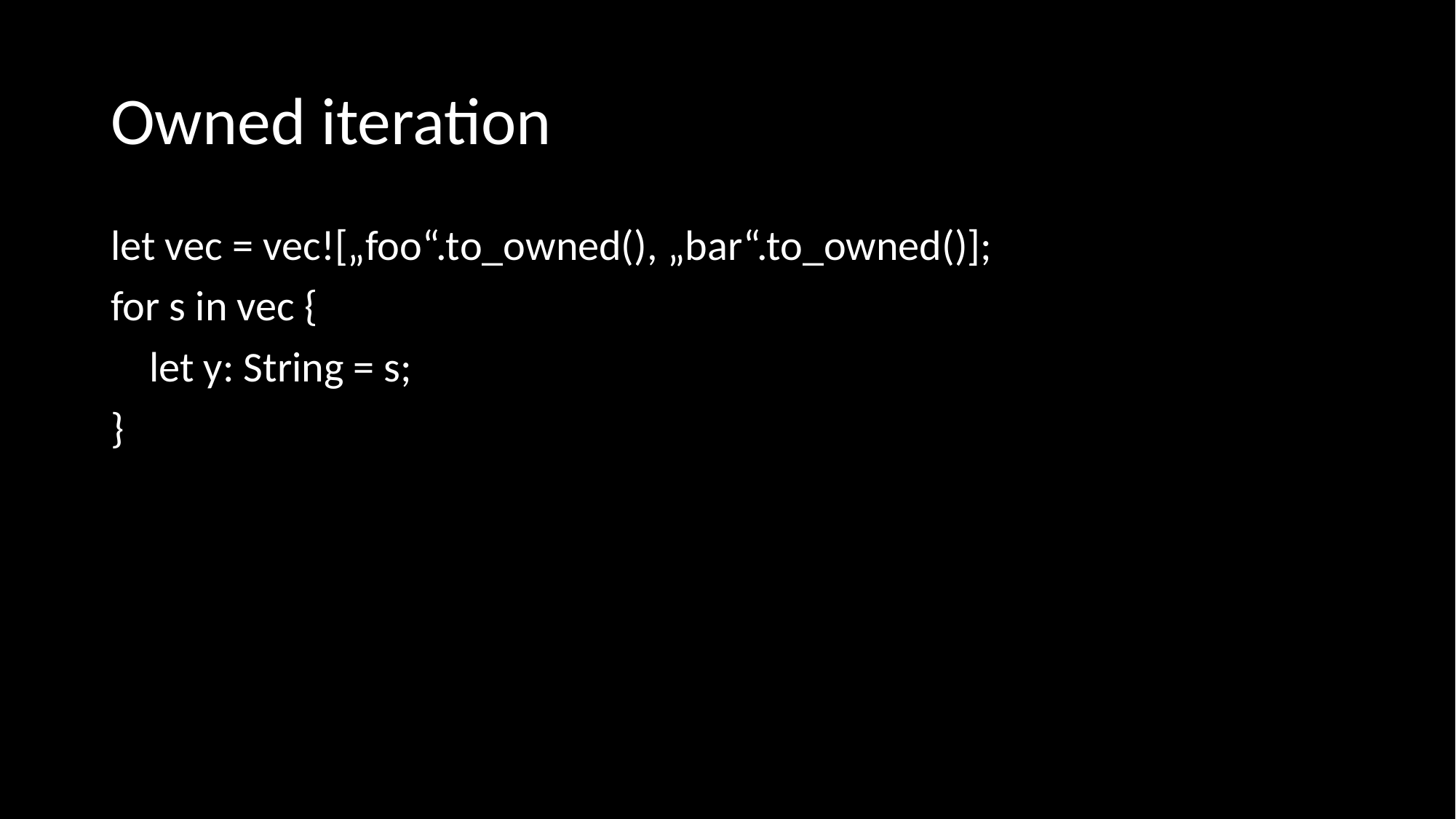

Owned iteration
let vec = vec![„foo“.to_owned(), „bar“.to_owned()];
for s in vec {
    let y: String = s;
}